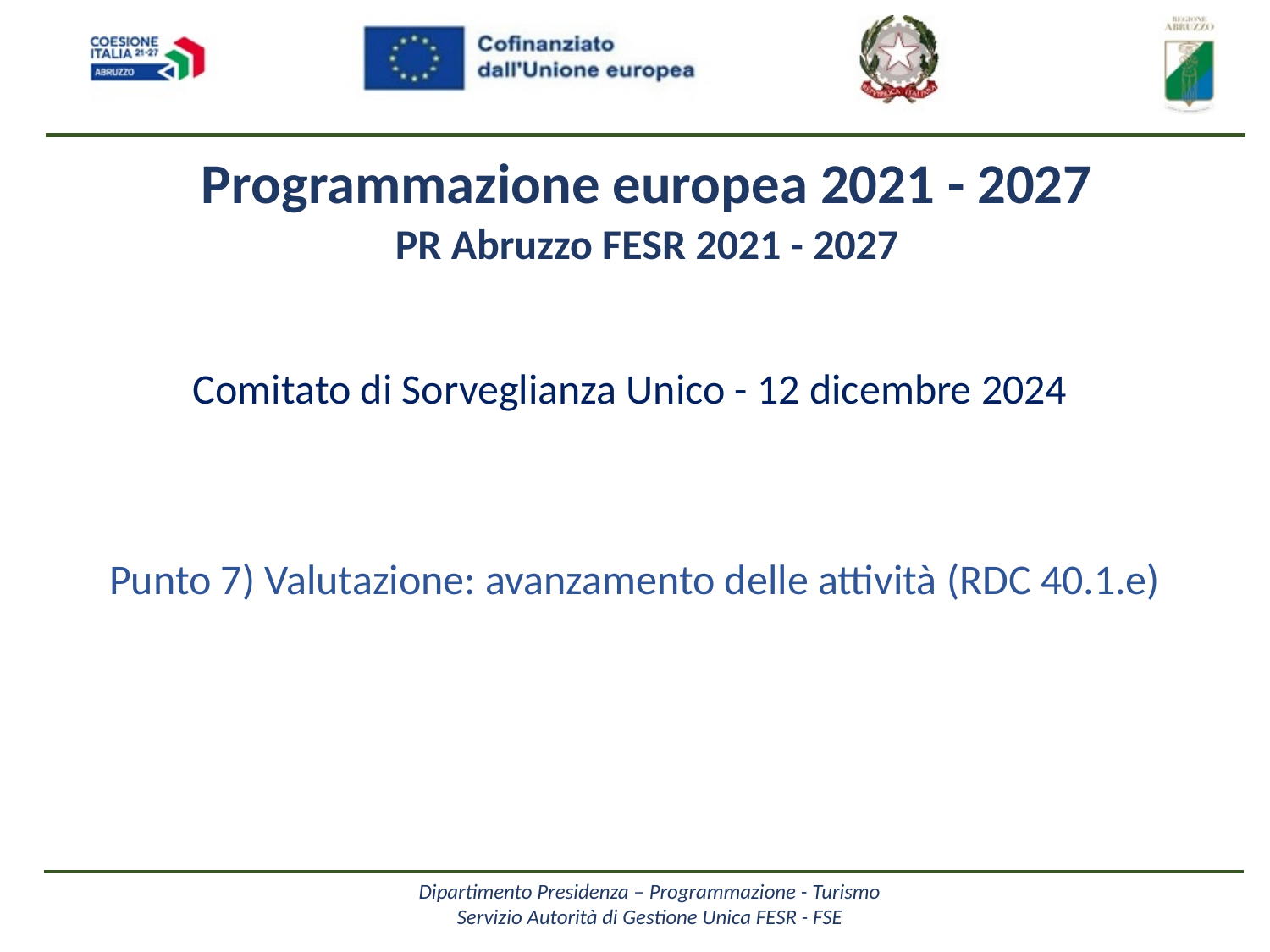

Programmazione europea 2021 - 2027
PR Abruzzo FESR 2021 - 2027
Comitato di Sorveglianza Unico - 12 dicembre 2024

Punto 7) Valutazione: avanzamento delle attività (RDC 40.1.e)